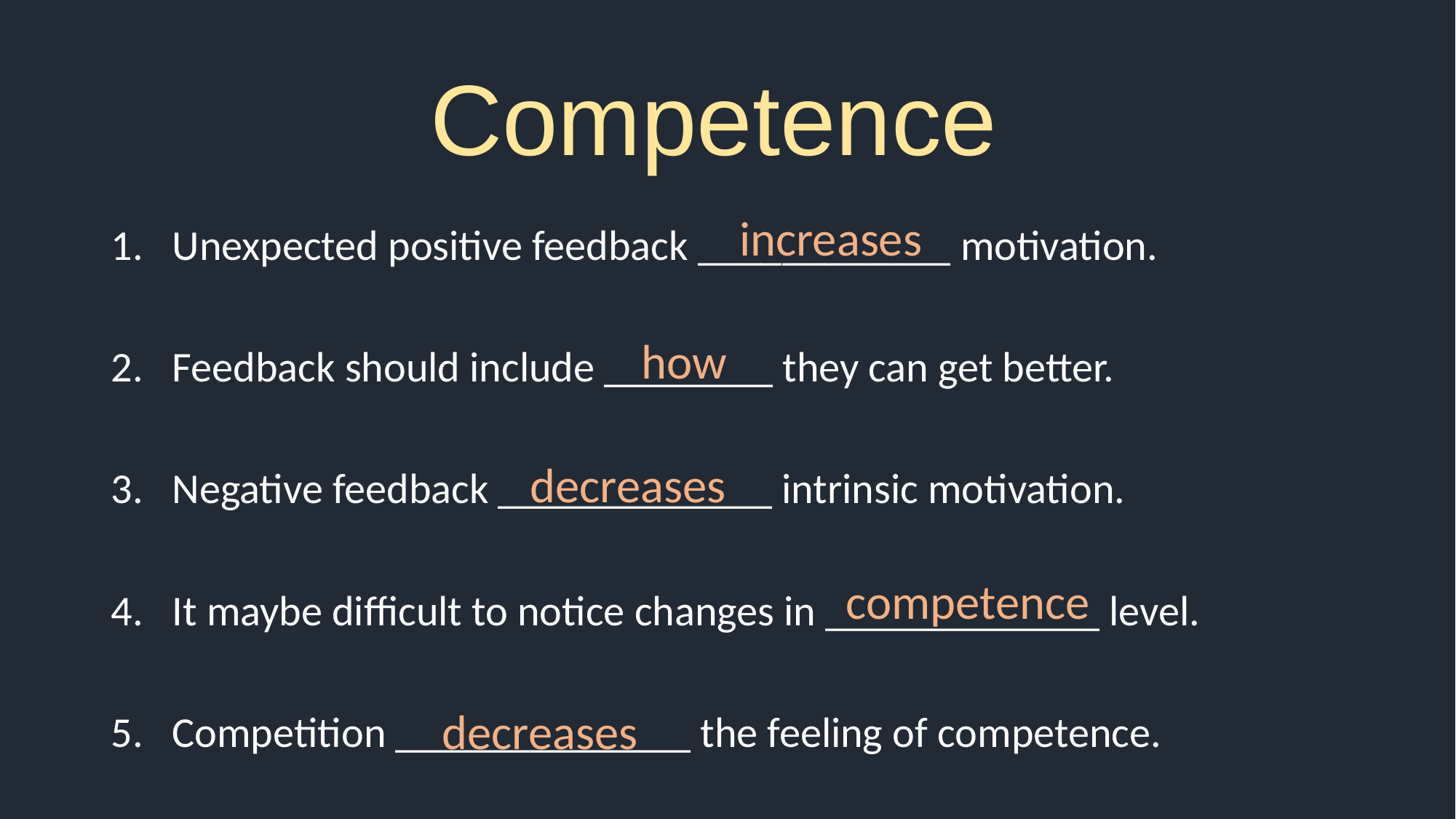

# Competence
increases
Unexpected positive feedback ____________ motivation.

Feedback should include ________ they can get better.

Negative feedback _____________ intrinsic motivation.

It maybe difficult to notice changes in _____________ level.

Competition ______________ the feeling of competence.

how
decreases
competence
decreases